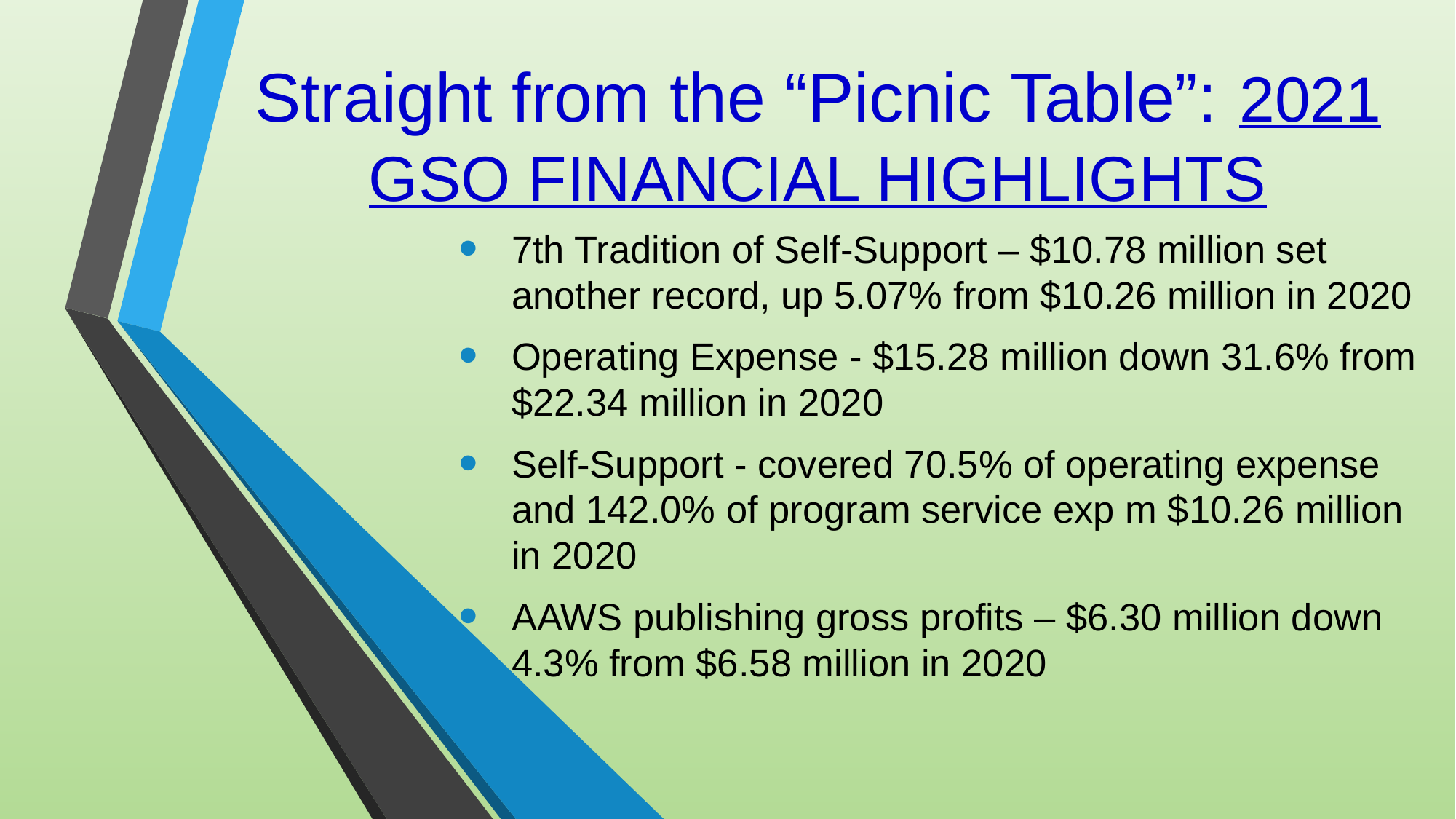

# Straight from the “Picnic Table”: 2021 GSO FINANCIAL HIGHLIGHTS
7th Tradition of Self-Support – $10.78 million set another record, up 5.07% from $10.26 million in 2020
Operating Expense - $15.28 million down 31.6% from $22.34 million in 2020
Self-Support - covered 70.5% of operating expense and 142.0% of program service exp m $10.26 million in 2020
AAWS publishing gross profits – $6.30 million down 4.3% from $6.58 million in 2020